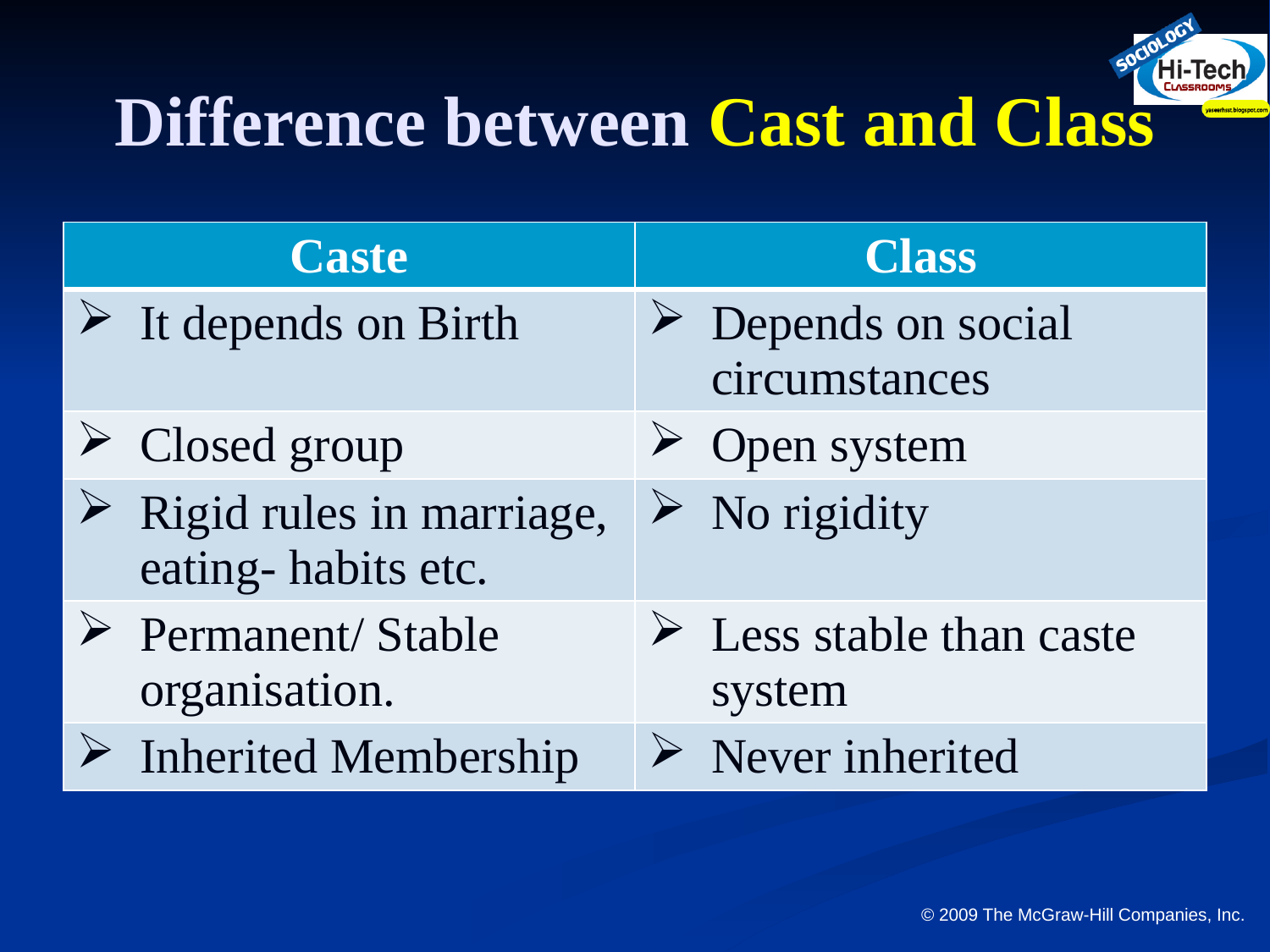

# Difference between Cast and Class
| Caste | Class |
| --- | --- |
| It depends on Birth | Depends on social circumstances |
| Closed group | Open system |
| Rigid rules in marriage, eating- habits etc. | No rigidity |
| Permanent/ Stable organisation. | Less stable than caste system |
| Inherited Membership | Never inherited |